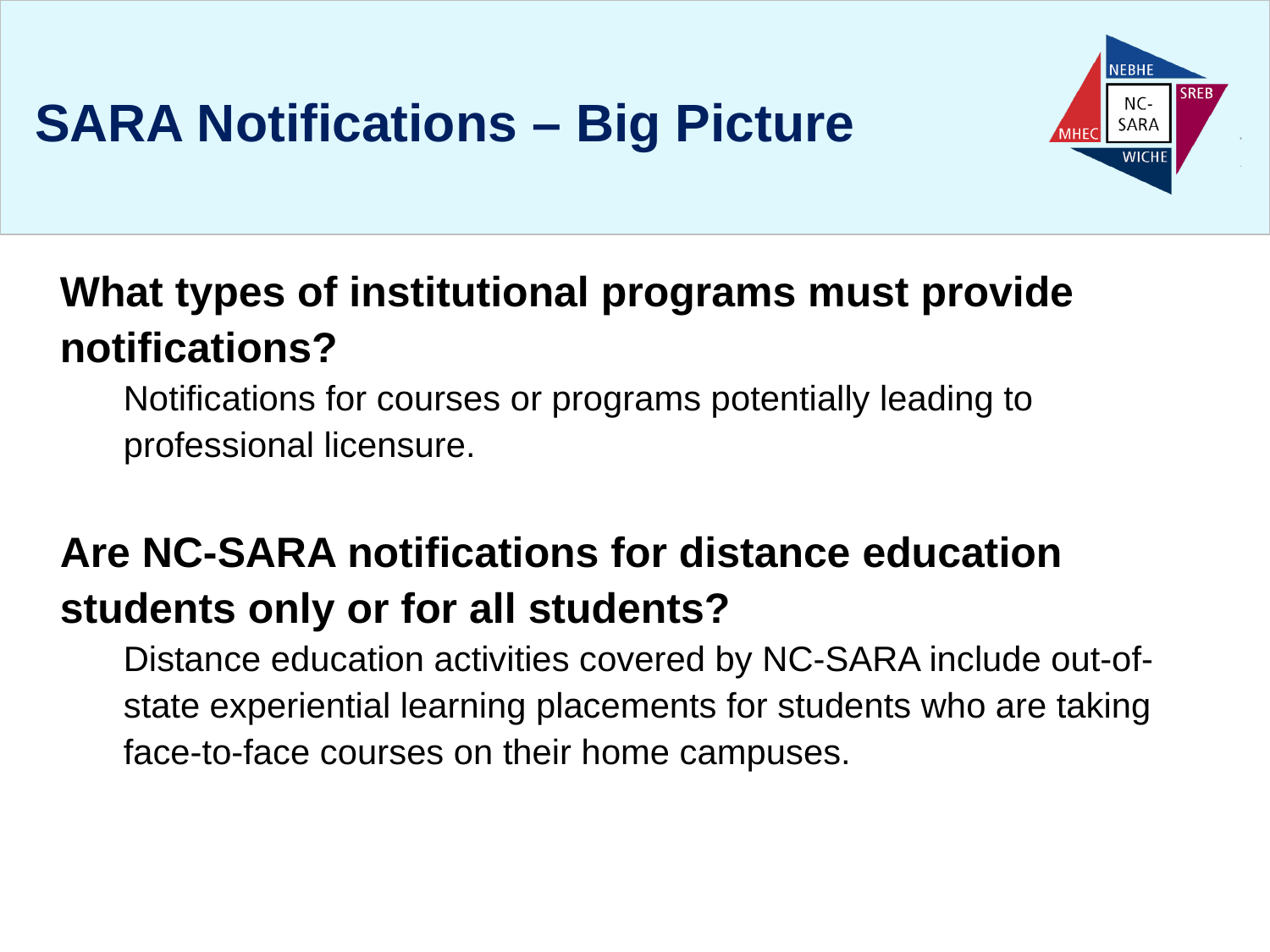

# SARA Notifications – Big Picture
What types of institutional programs must provide notifications?
Notifications for courses or programs potentially leading to professional licensure.

Are NC-SARA notifications for distance education students only or for all students?
Distance education activities covered by NC-SARA include out-of-state experiential learning placements for students who are taking face-to-face courses on their home campuses.